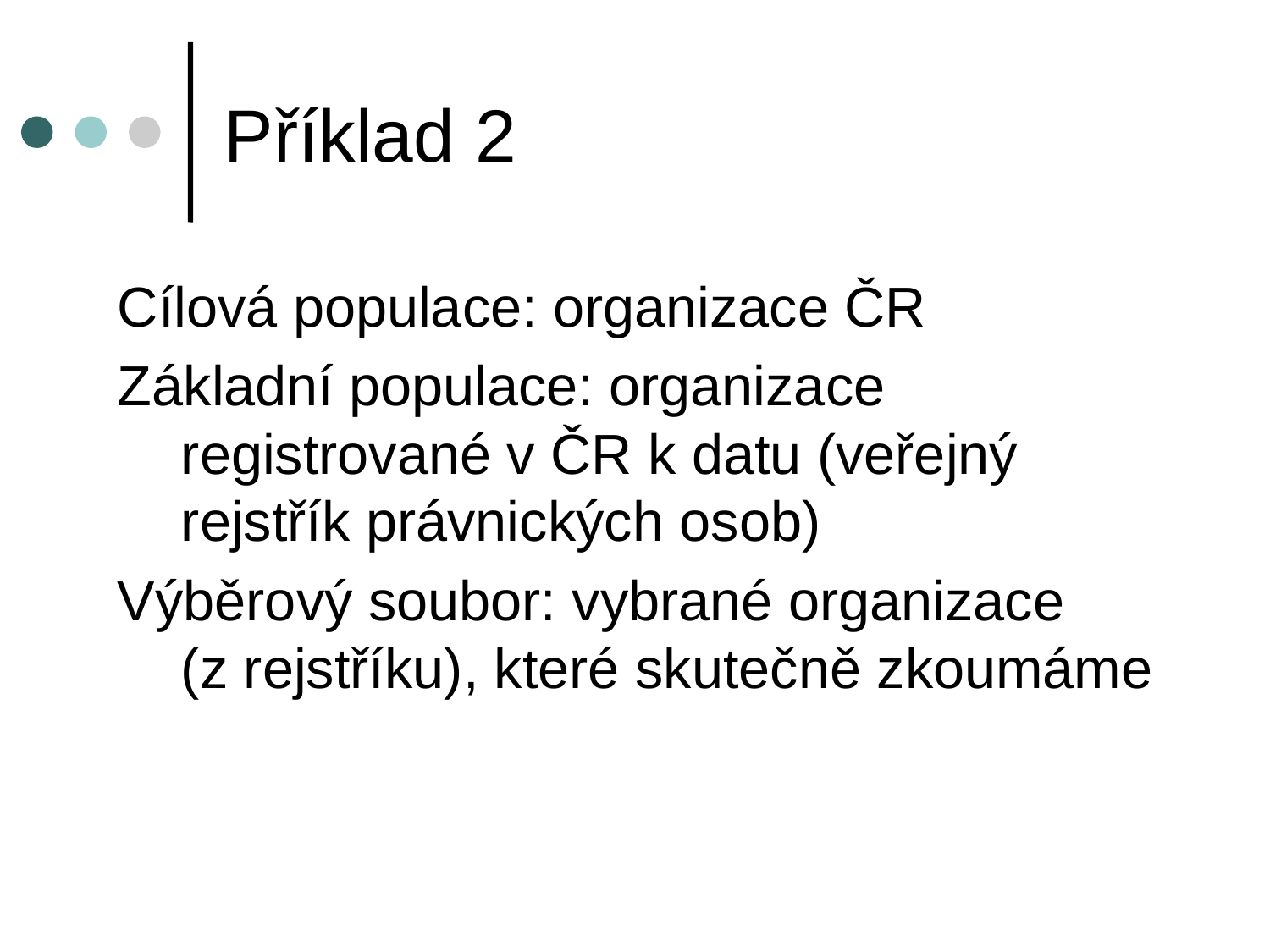

# Příklad 2
Cílová populace: organizace ČR
Základní populace: organizace registrované v ČR k datu (veřejný rejstřík právnických osob)
Výběrový soubor: vybrané organizace
(z rejstříku), které skutečně zkoumáme